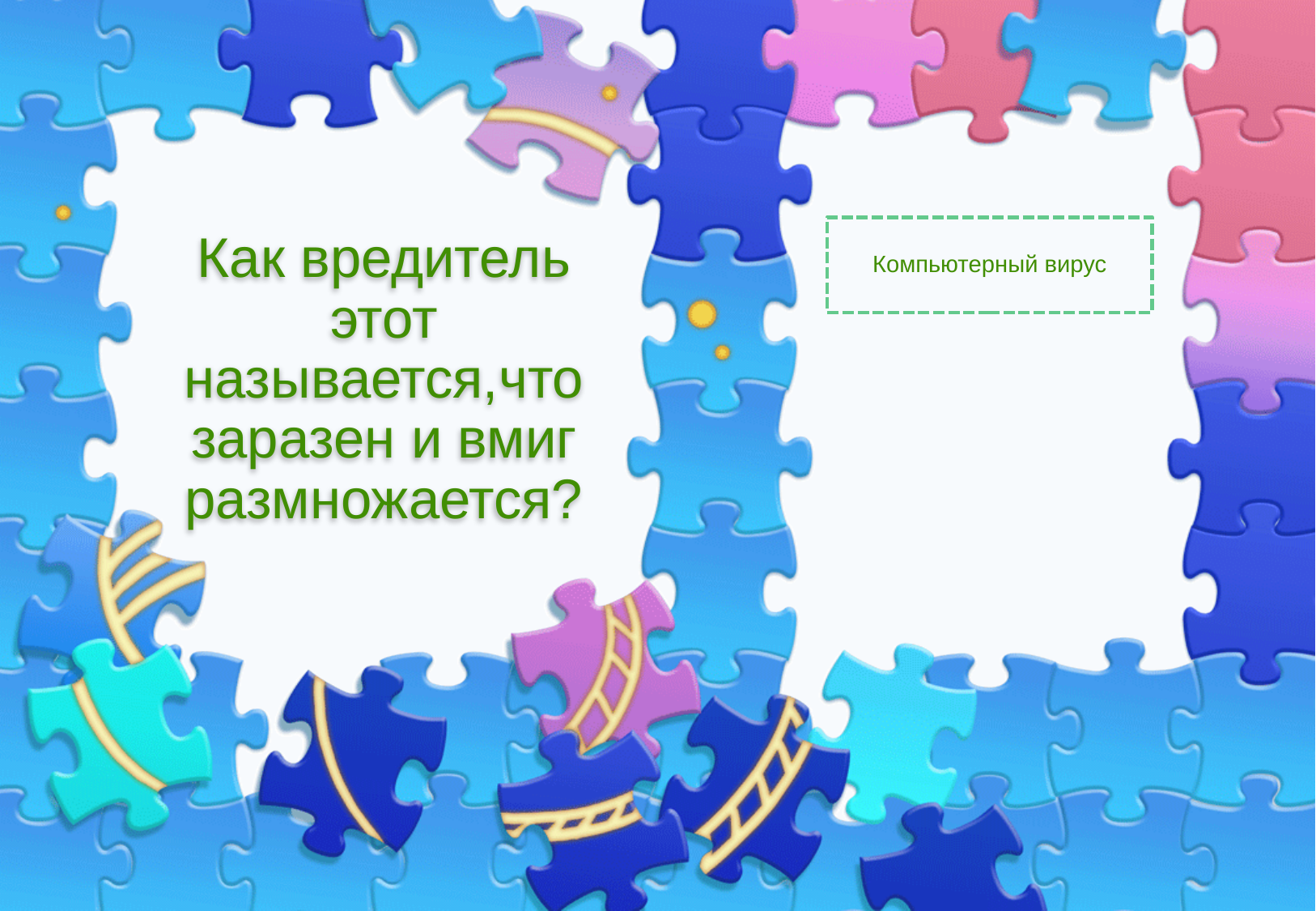

Компьютерный вирус
# Как вредитель этот называется,что заразен и вмиг размножается?